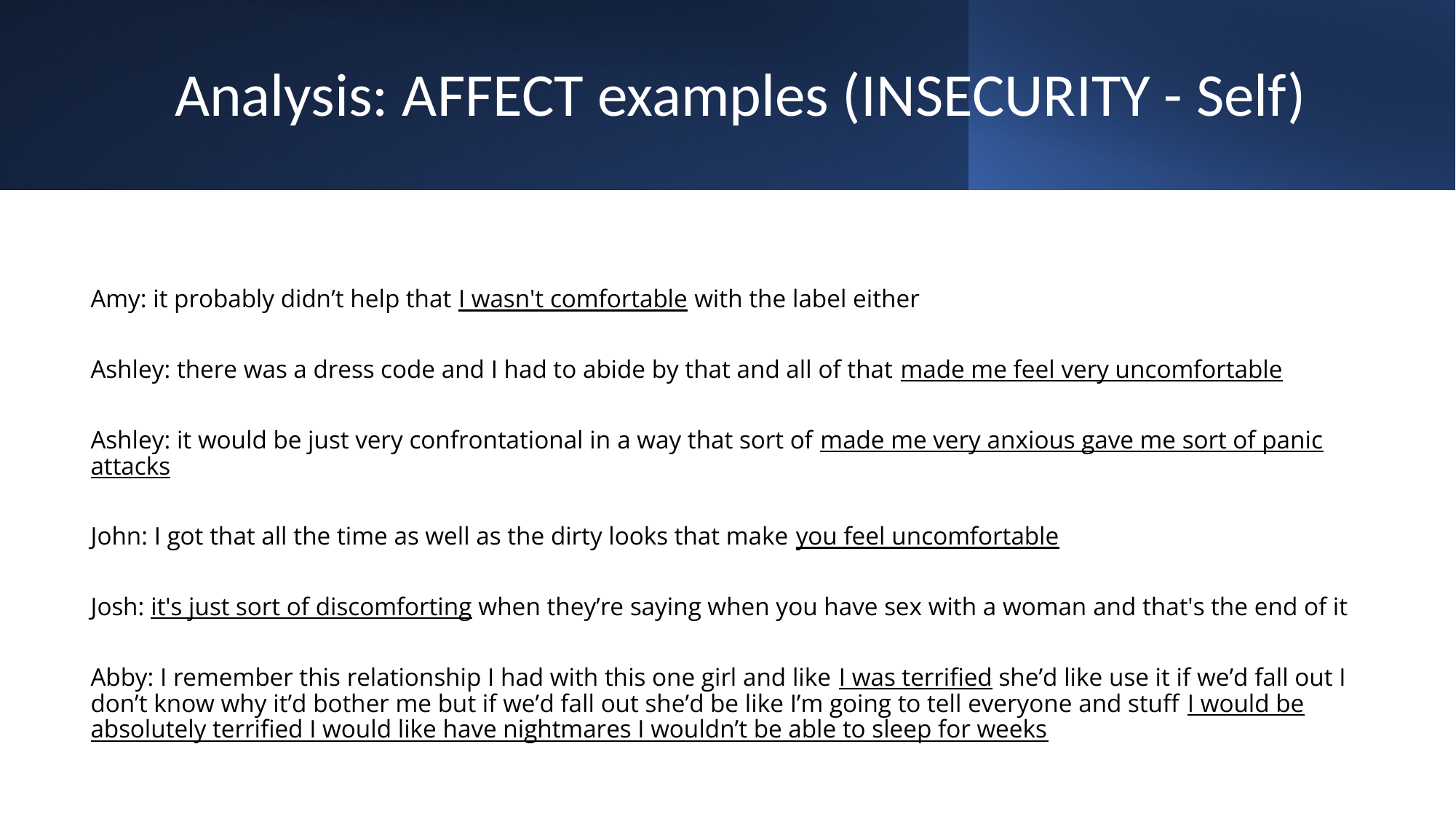

# Analysis: Affect examples (insecurity - Self)
Amy: it probably didn’t help that I wasn't comfortable with the label either

Ashley: there was a dress code and I had to abide by that and all of that made me feel very uncomfortable

Ashley: it would be just very confrontational in a way that sort of made me very anxious gave me sort of panic attacks

John: I got that all the time as well as the dirty looks that make you feel uncomfortable

Josh: it's just sort of discomforting when they’re saying when you have sex with a woman and that's the end of it

Abby: I remember this relationship I had with this one girl and like I was terrified she’d like use it if we’d fall out I don’t know why it’d bother me but if we’d fall out she’d be like I’m going to tell everyone and stuff I would be absolutely terrified I would like have nightmares I wouldn’t be able to sleep for weeks